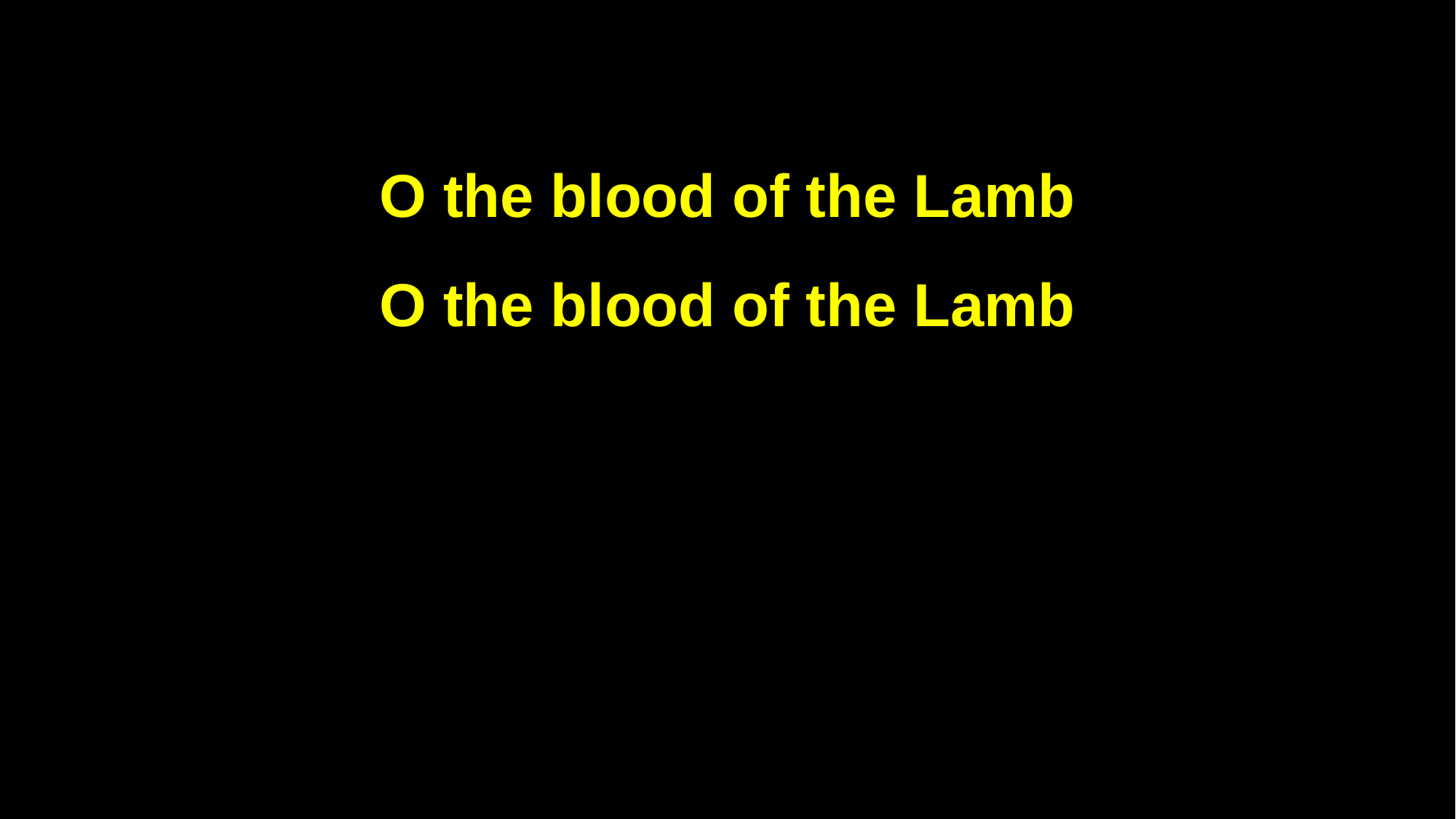

O the blood of the Lamb
O the blood of the Lamb